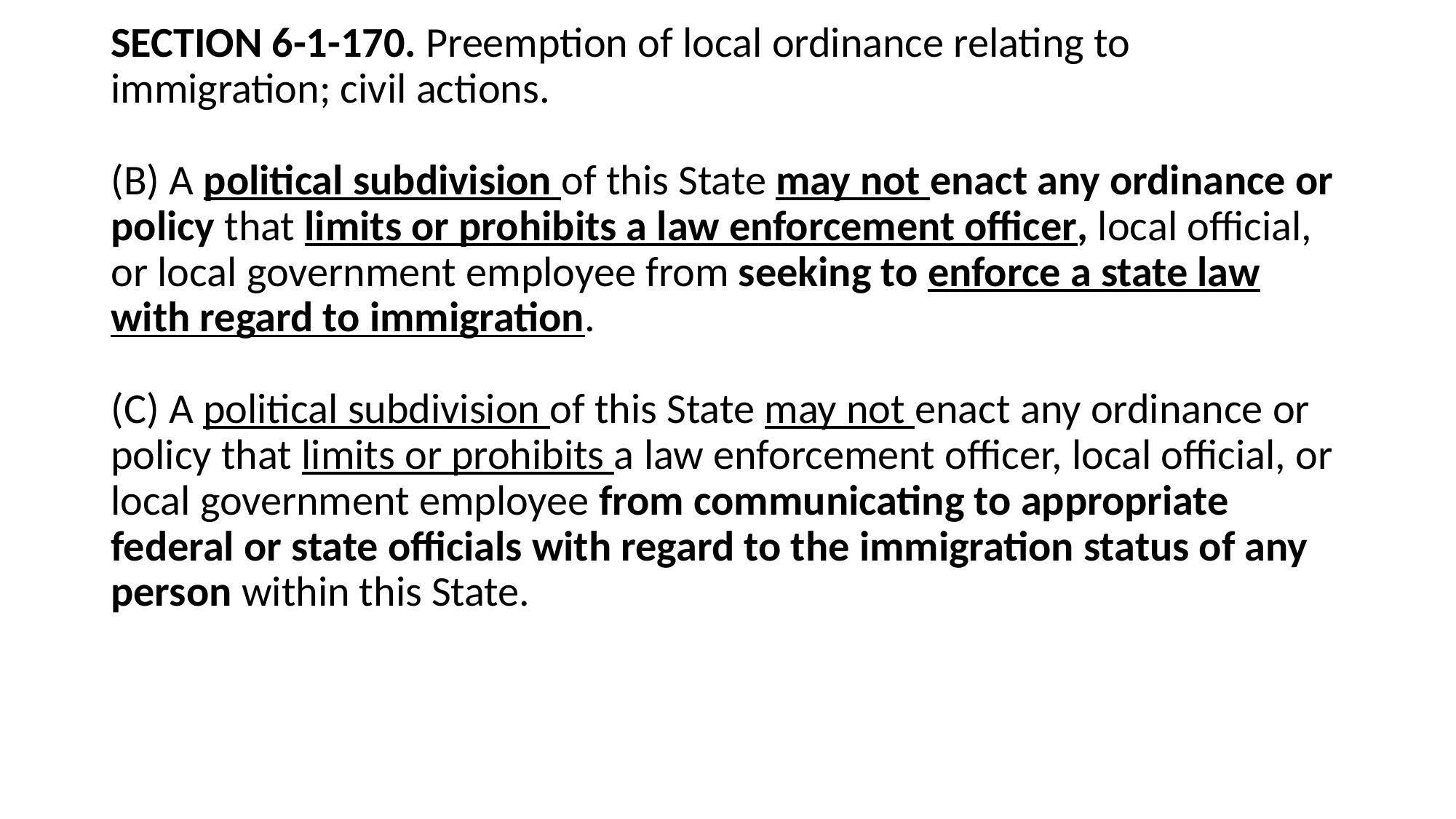

SECTION 6-1-170. Preemption of local ordinance relating to immigration; civil actions.
(B) A political subdivision of this State may not enact any ordinance or policy that limits or prohibits a law enforcement officer, local official, or local government employee from seeking to enforce a state law with regard to immigration.
(C) A political subdivision of this State may not enact any ordinance or policy that limits or prohibits a law enforcement officer, local official, or local government employee from communicating to appropriate federal or state officials with regard to the immigration status of any person within this State.